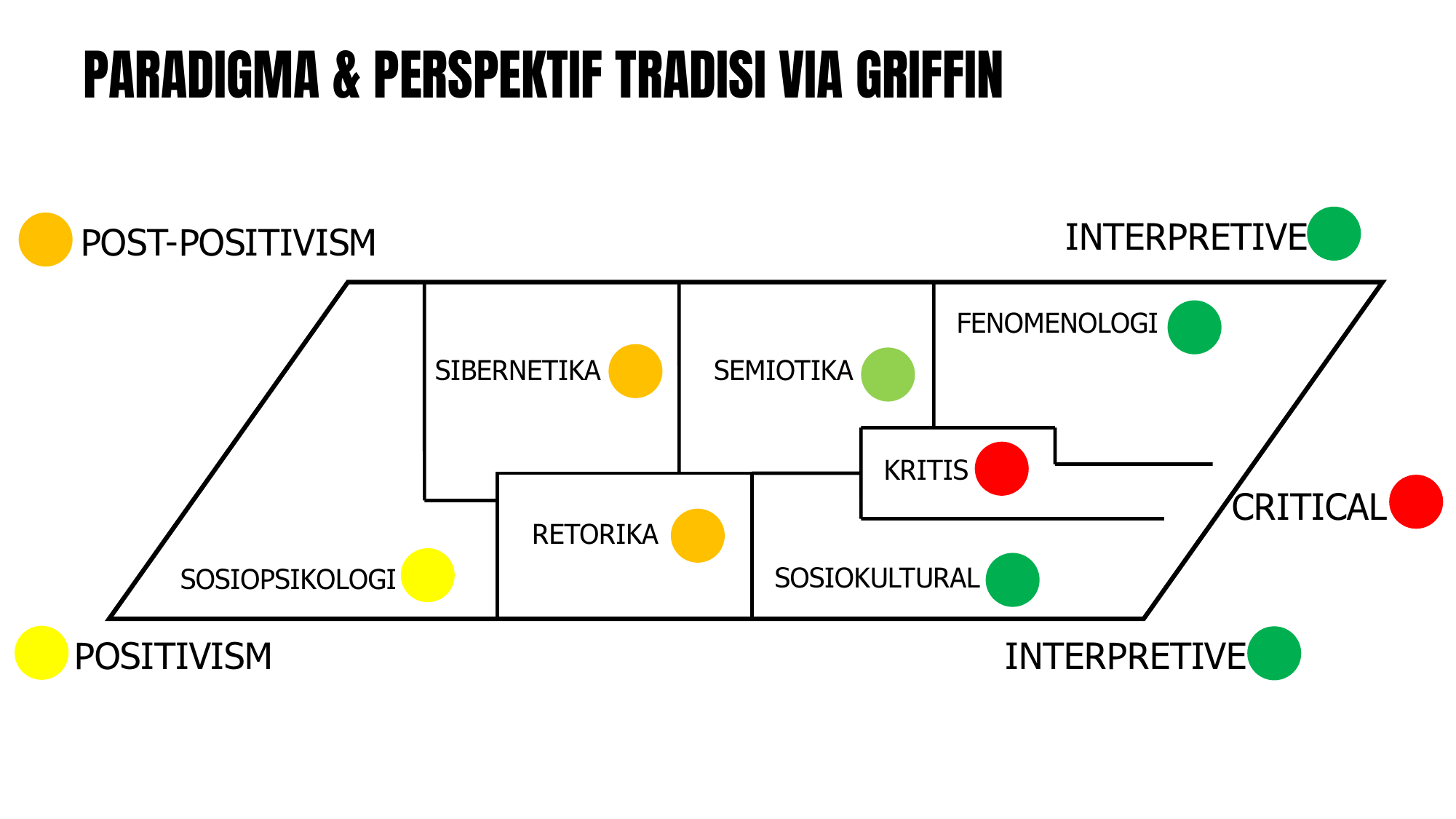

# PARADIGMA & PERSPEKTIF TRADISI VIA GRIFFIN

INTERPRETIVE

POST-POSITIVISM

FENOMENOLOGI

SIBERNETIKA
SEMIOTIKA

KRITIS

CRITICAL

RETORIKA

SOSIOKULTURAL
SOSIOPSIKOLOGI

POSITIVISM
INTERPRETIVE